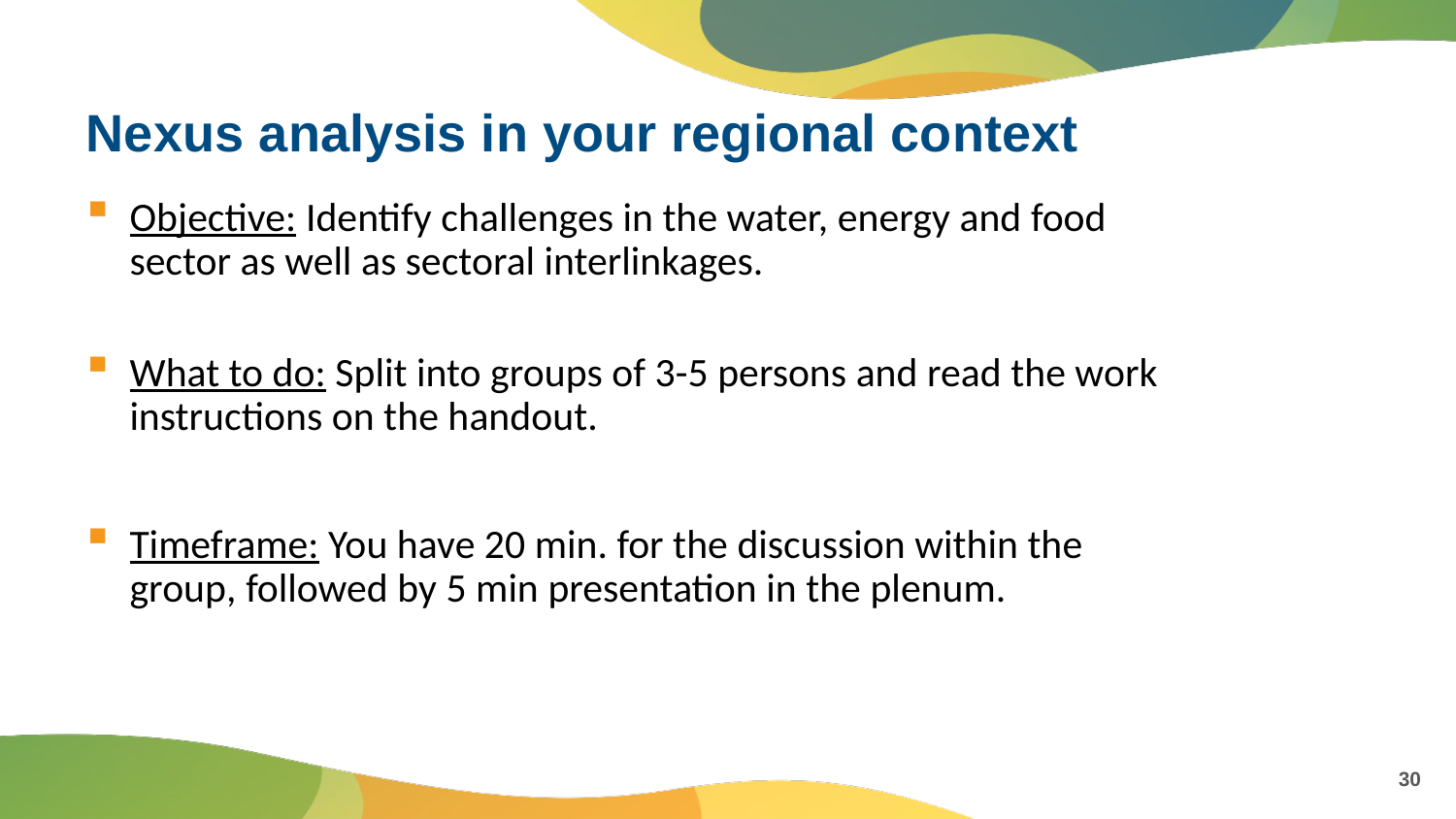

# Nexus analysis in your regional context
Objective: Identify challenges in the water, energy and food sector as well as sectoral interlinkages.

What to do: Split into groups of 3-5 persons and read the work instructions on the handout.

Timeframe: You have 20 min. for the discussion within the group, followed by 5 min presentation in the plenum.

30